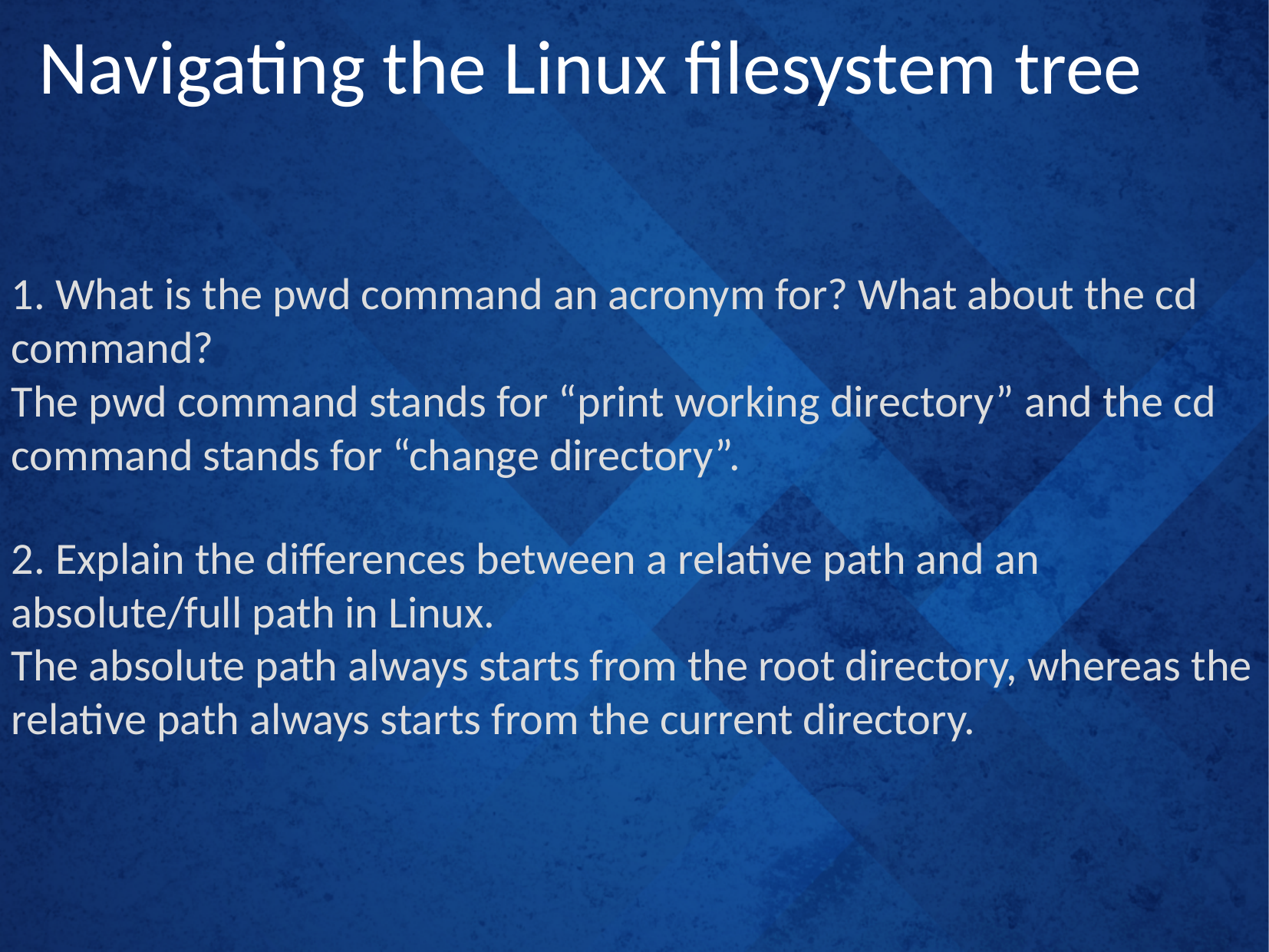

Navigating the Linux filesystem tree
1. What is the pwd command an acronym for? What about the cd command?
The pwd command stands for “print working directory” and the cd command stands for “change directory”.

2. Explain the differences between a relative path and an absolute/full path in Linux.
The absolute path always starts from the root directory, whereas the relative path always starts from the current directory.